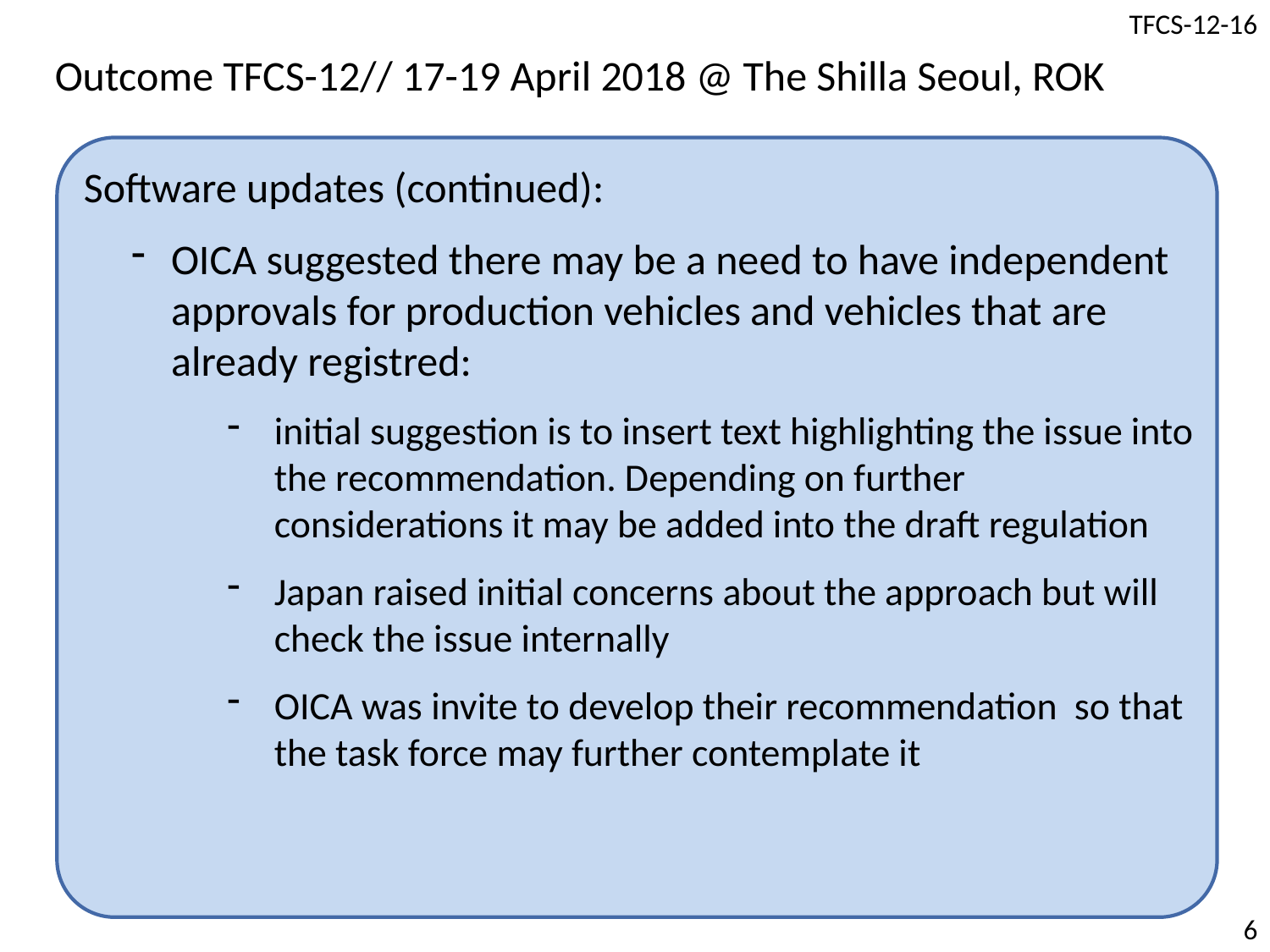

Outcome TFCS-12// 17-19 April 2018 @ The Shilla Seoul, ROK
Software updates (continued):
OICA suggested there may be a need to have independent approvals for production vehicles and vehicles that are already registred:
initial suggestion is to insert text highlighting the issue into the recommendation. Depending on further considerations it may be added into the draft regulation
Japan raised initial concerns about the approach but will check the issue internally
OICA was invite to develop their recommendation  so that the task force may further contemplate it